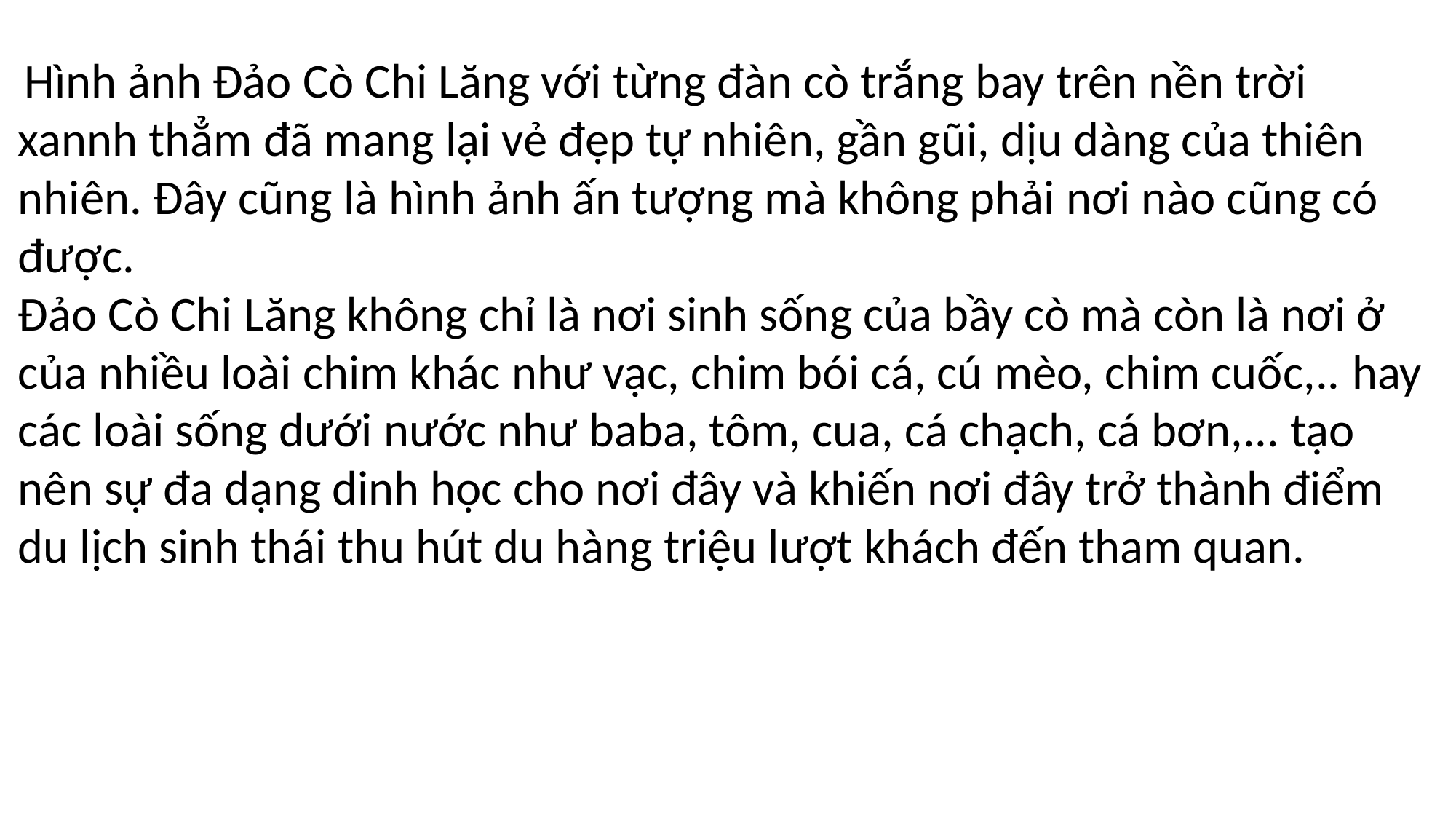

Hình ảnh Đảo Cò Chi Lăng với từng đàn cò trắng bay trên nền trời xannh thẳm đã mang lại vẻ đẹp tự nhiên, gần gũi, dịu dàng của thiên nhiên. Đây cũng là hình ảnh ấn tượng mà không phải nơi nào cũng có được.
Đảo Cò Chi Lăng không chỉ là nơi sinh sống của bầy cò mà còn là nơi ở của nhiều loài chim khác như vạc, chim bói cá, cú mèo, chim cuốc,.. hay các loài sống dưới nước như baba, tôm, cua, cá chạch, cá bơn,... tạo nên sự đa dạng dinh học cho nơi đây và khiến nơi đây trở thành điểm du lịch sinh thái thu hút du hàng triệu lượt khách đến tham quan.